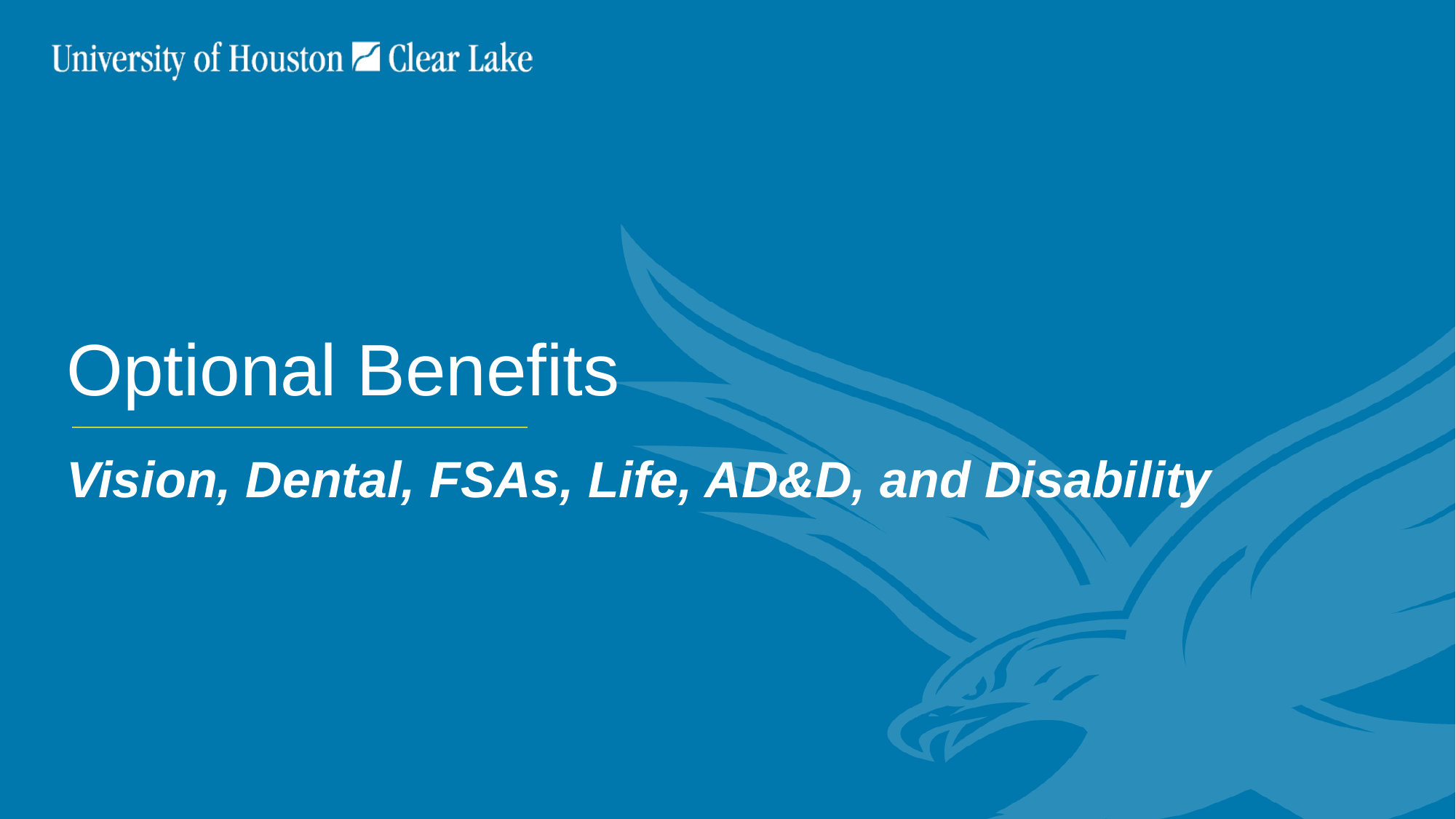

# Optional Benefits
Vision, Dental, FSAs, Life, AD&D, and Disability